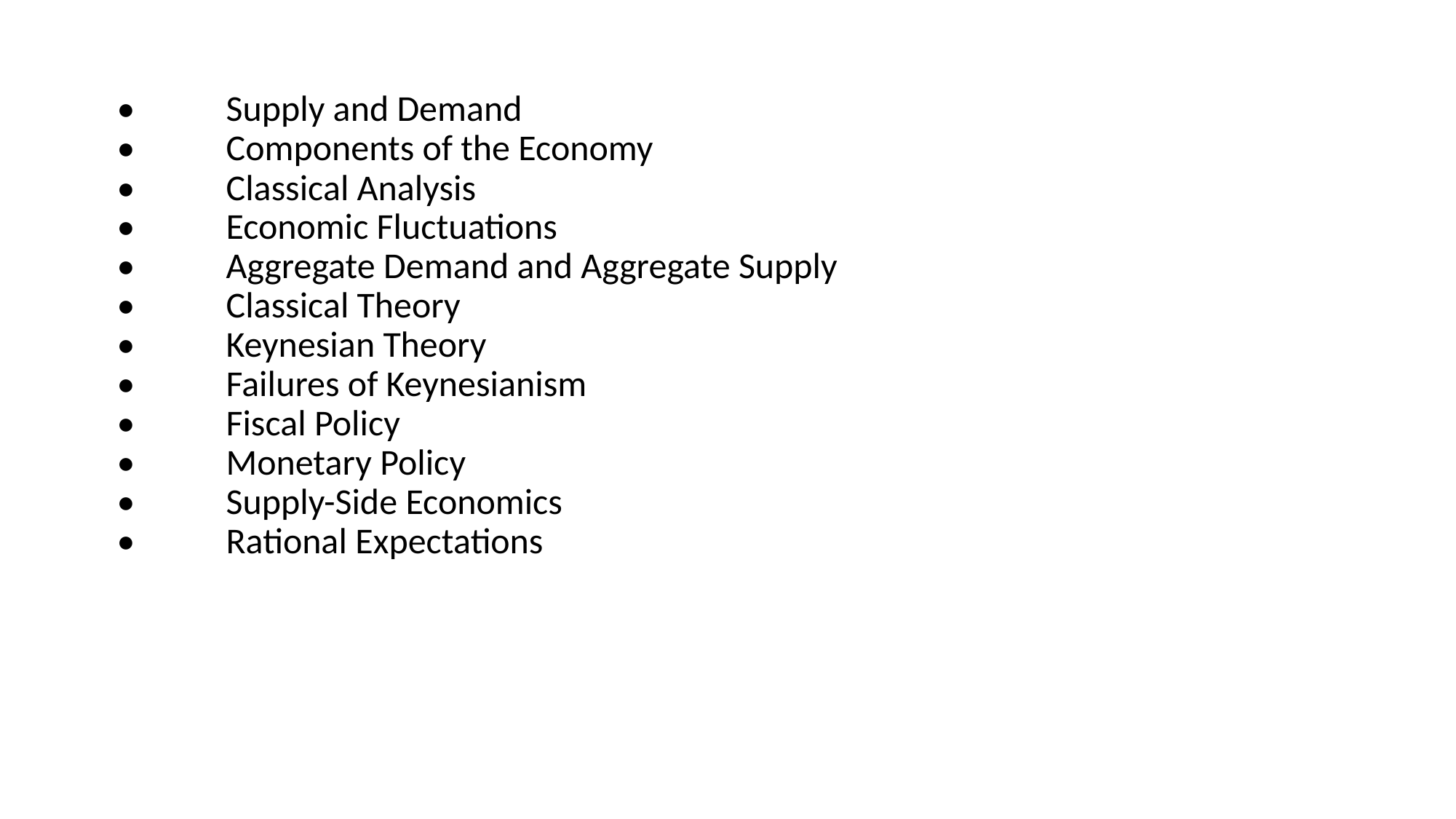

# •	Supply and Demand •	Components of the Economy •	Classical Analysis •	Economic Fluctuations •	Aggregate Demand and Aggregate Supply •	Classical Theory •	Keynesian Theory •	Failures of Keynesianism •	Fiscal Policy •	Monetary Policy •	Supply-Side Economics •	Rational Expectations